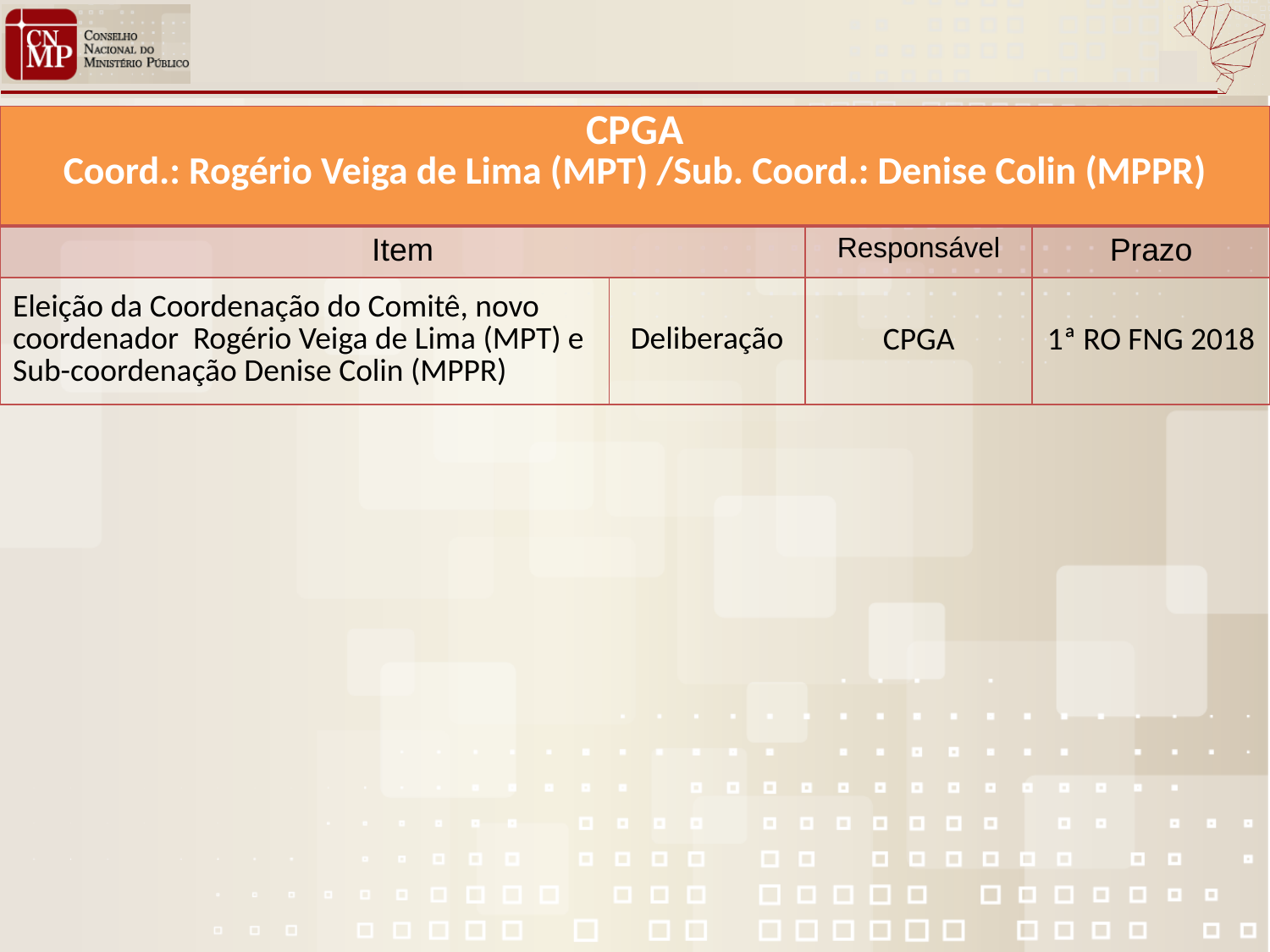

| CPGA Coord.: Rogério Veiga de Lima (MPT) /Sub. Coord.: Denise Colin (MPPR) |  |  |  |
| --- | --- | --- | --- |
| Item |  | Responsável | Prazo |
| Eleição da Coordenação do Comitê, novo coordenador Rogério Veiga de Lima (MPT) e Sub-coordenação Denise Colin (MPPR) | Deliberação | CPGA | 1ª RO FNG 2018 |